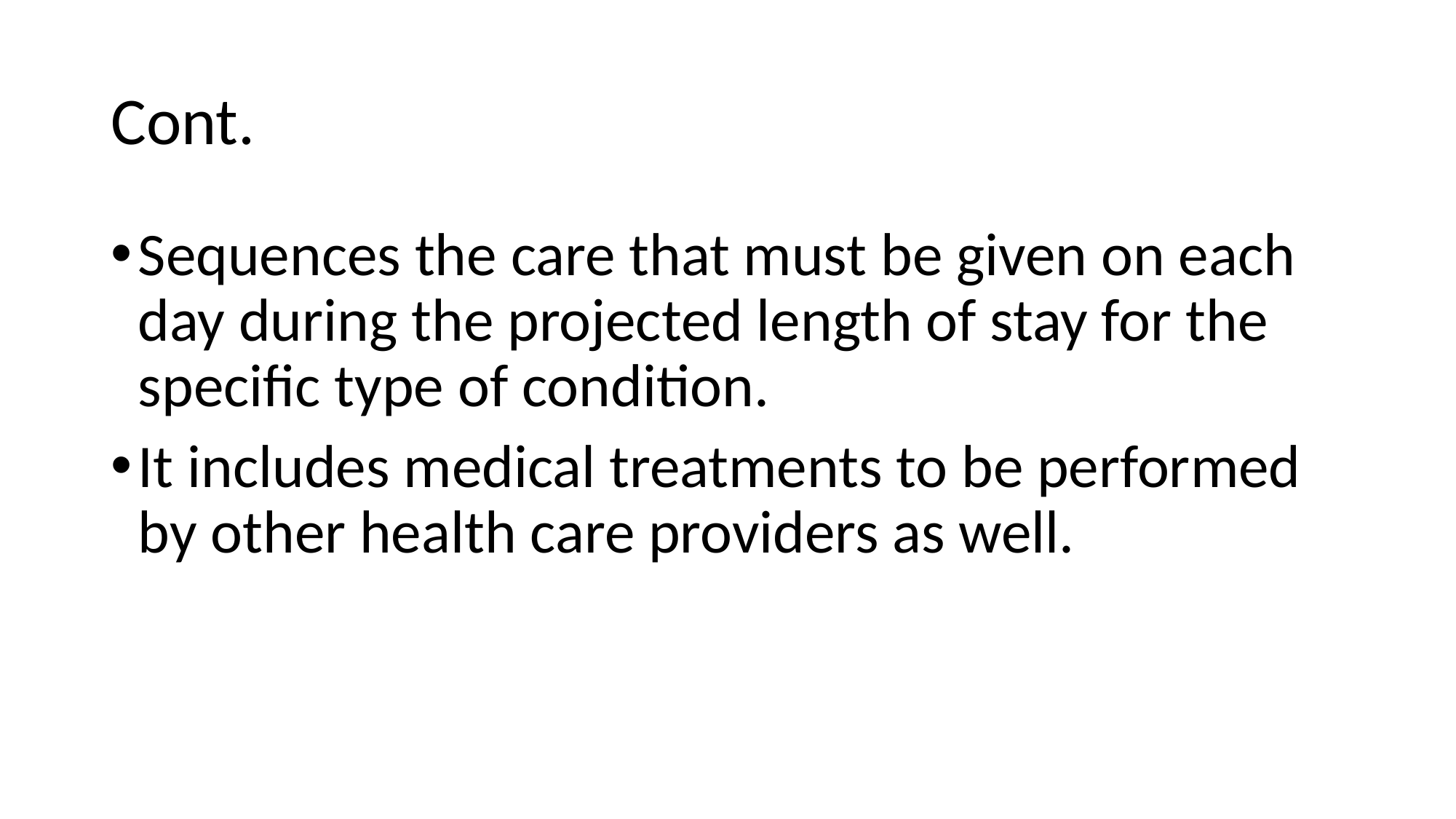

# Cont.
Sequences the care that must be given on each day during the projected length of stay for the specific type of condition.
It includes medical treatments to be performed by other health care providers as well.